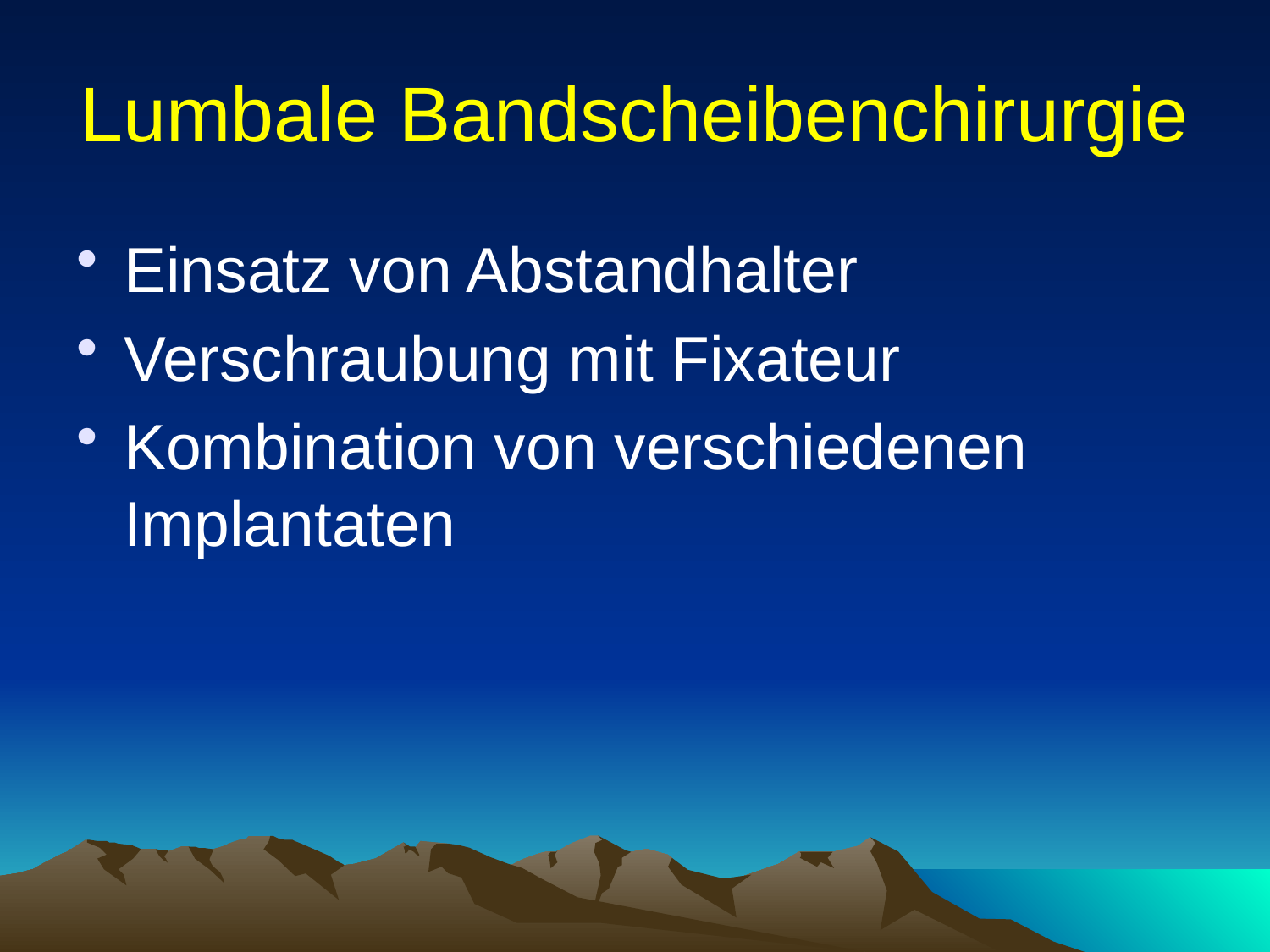

# Lumbale Bandscheibenchirurgie
Einsatz von Abstandhalter
Verschraubung mit Fixateur
Kombination von verschiedenen Implantaten